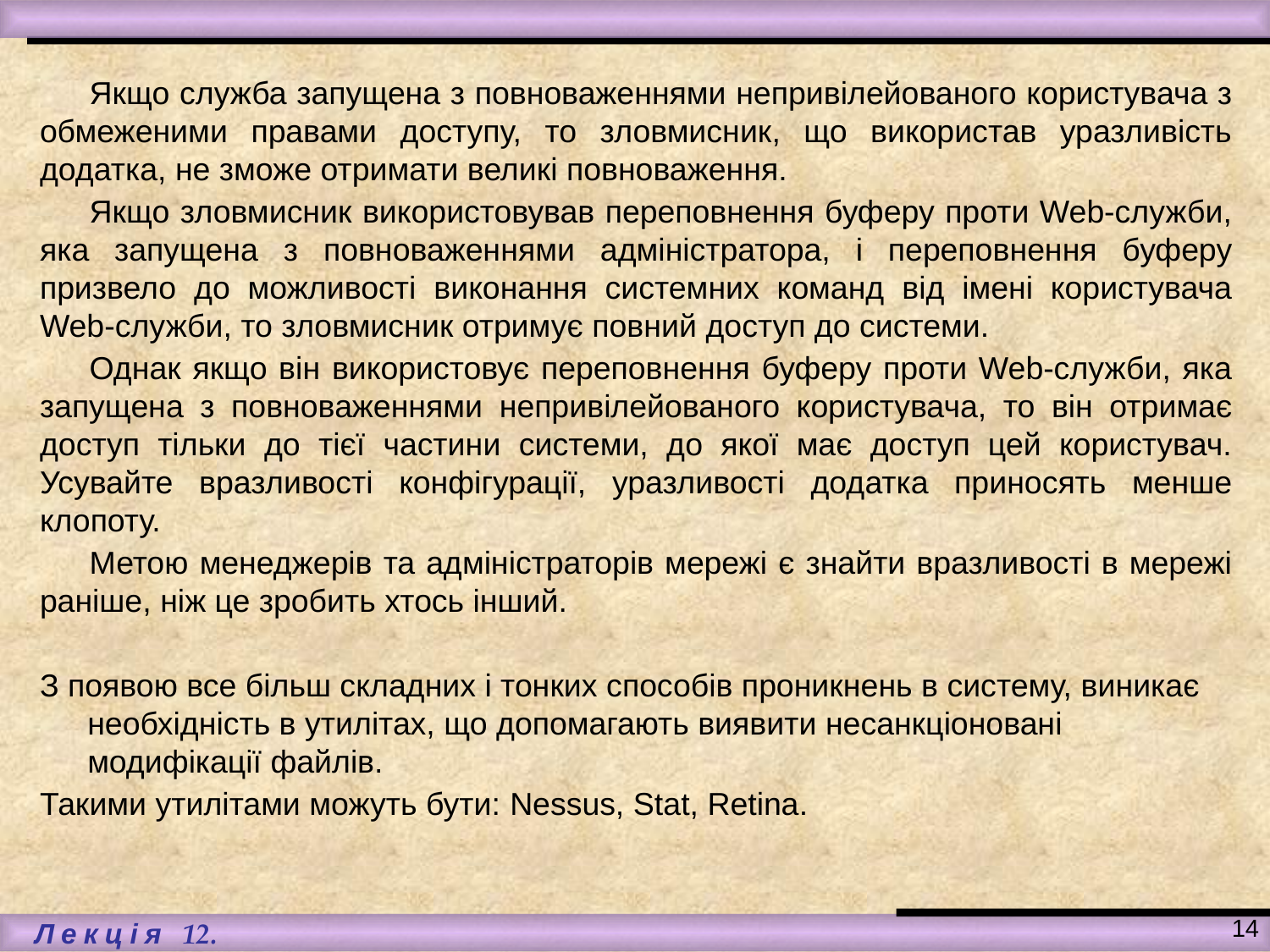

#

Якщо служба запущена з повноваженнями непривілейованого користувача з обмеженими правами доступу, то зловмисник, що використав уразливість додатка, не зможе отримати великі повноваження.
Якщо зловмисник використовував переповнення буферу проти Web-служби, яка запущена з повноваженнями адміністратора, і переповнення буферу призвело до можливості виконання системних команд від імені користувача Web-служби, то зловмисник отримує повний доступ до системи.
Однак якщо він використовує переповнення буферу проти Web-служби, яка запущена з повноваженнями непривілейованого користувача, то він отримає доступ тільки до тієї частини системи, до якої має доступ цей користувач. Усувайте вразливості конфігурації, уразливості додатка приносять менше клопоту.
Метою менеджерів та адміністраторів мережі є знайти вразливості в мережі раніше, ніж це зробить хтось інший.

З появою все більш складних і тонких способів проникнень в систему, виникає необхідність в утилітах, що допомагають виявити несанкціоновані модифікації файлів.
Такими утилітами можуть бути: Nessus, Stat, Retina.

14

     Л е к ц і я   12.